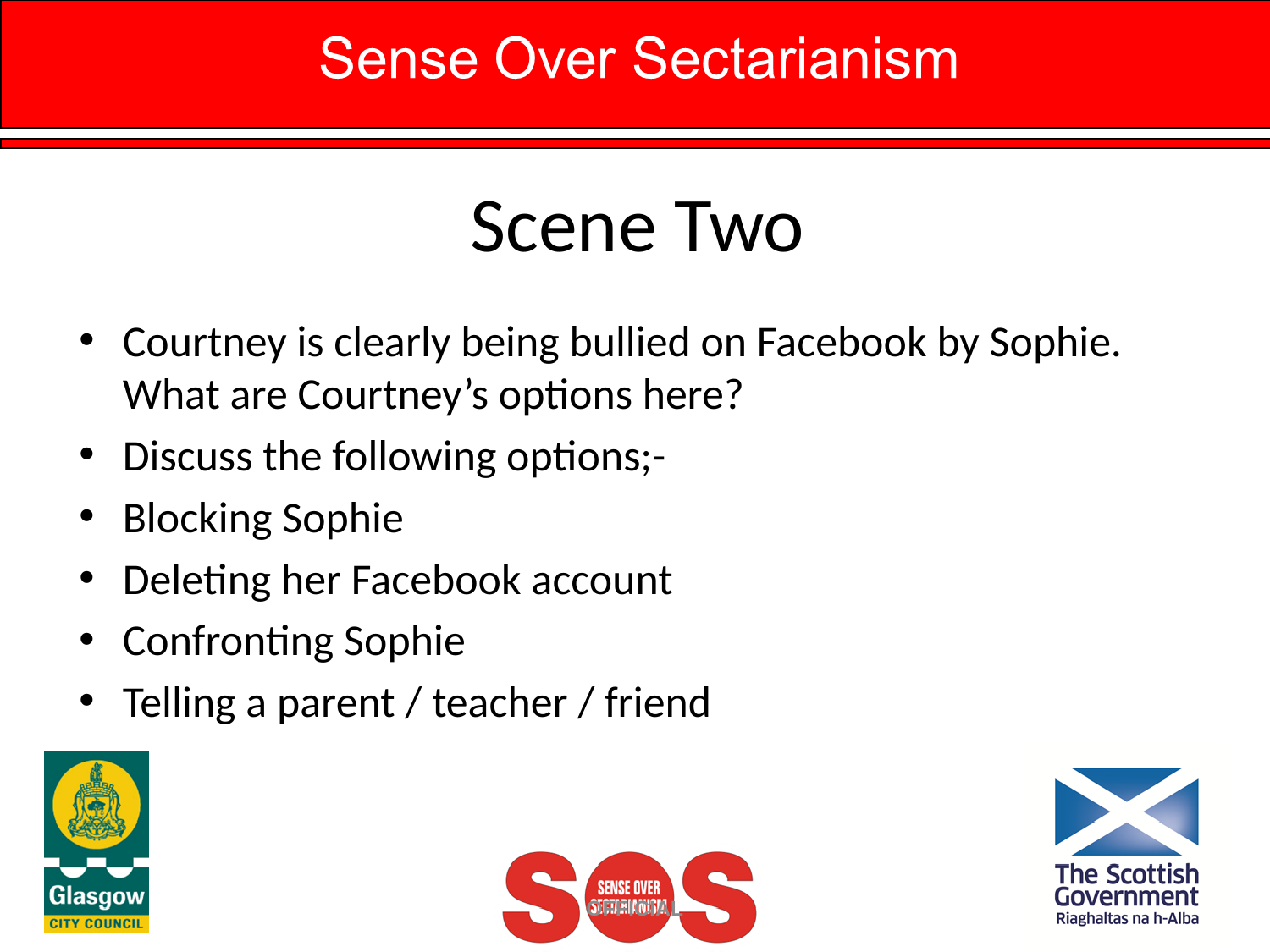

# Scene Two
Courtney is clearly being bullied on Facebook by Sophie. What are Courtney’s options here?
Discuss the following options;-
Blocking Sophie
Deleting her Facebook account
Confronting Sophie
Telling a parent / teacher / friend
OFFICIAL